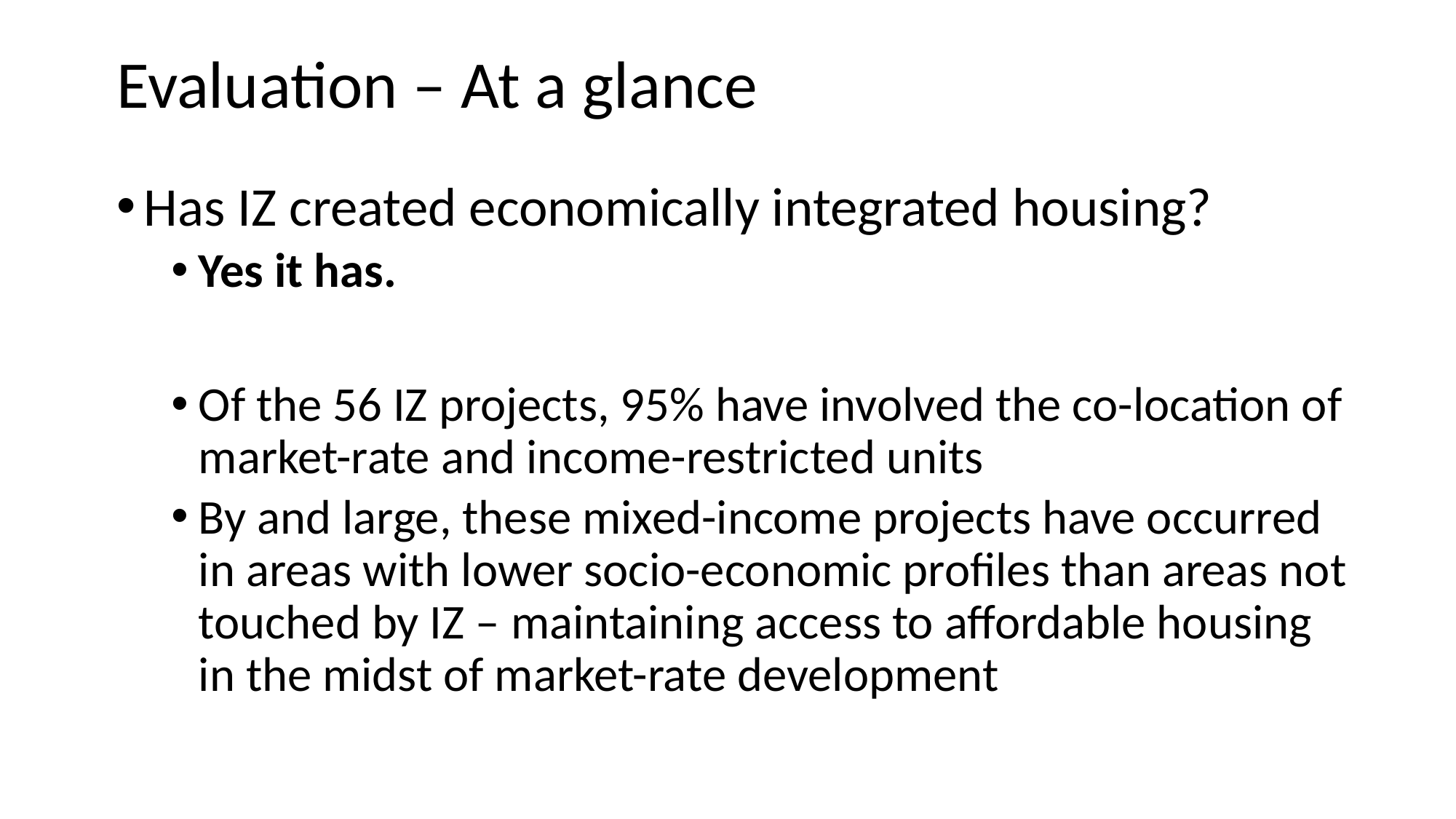

Evaluation – At a glance

Has IZ created economically integrated housing?
Yes it has.

Of the 56 IZ projects, 95% have involved the co-location of market-rate and income-restricted units
By and large, these mixed-income projects have occurred in areas with lower socio-economic profiles than areas not touched by IZ – maintaining access to affordable housing in the midst of market-rate development